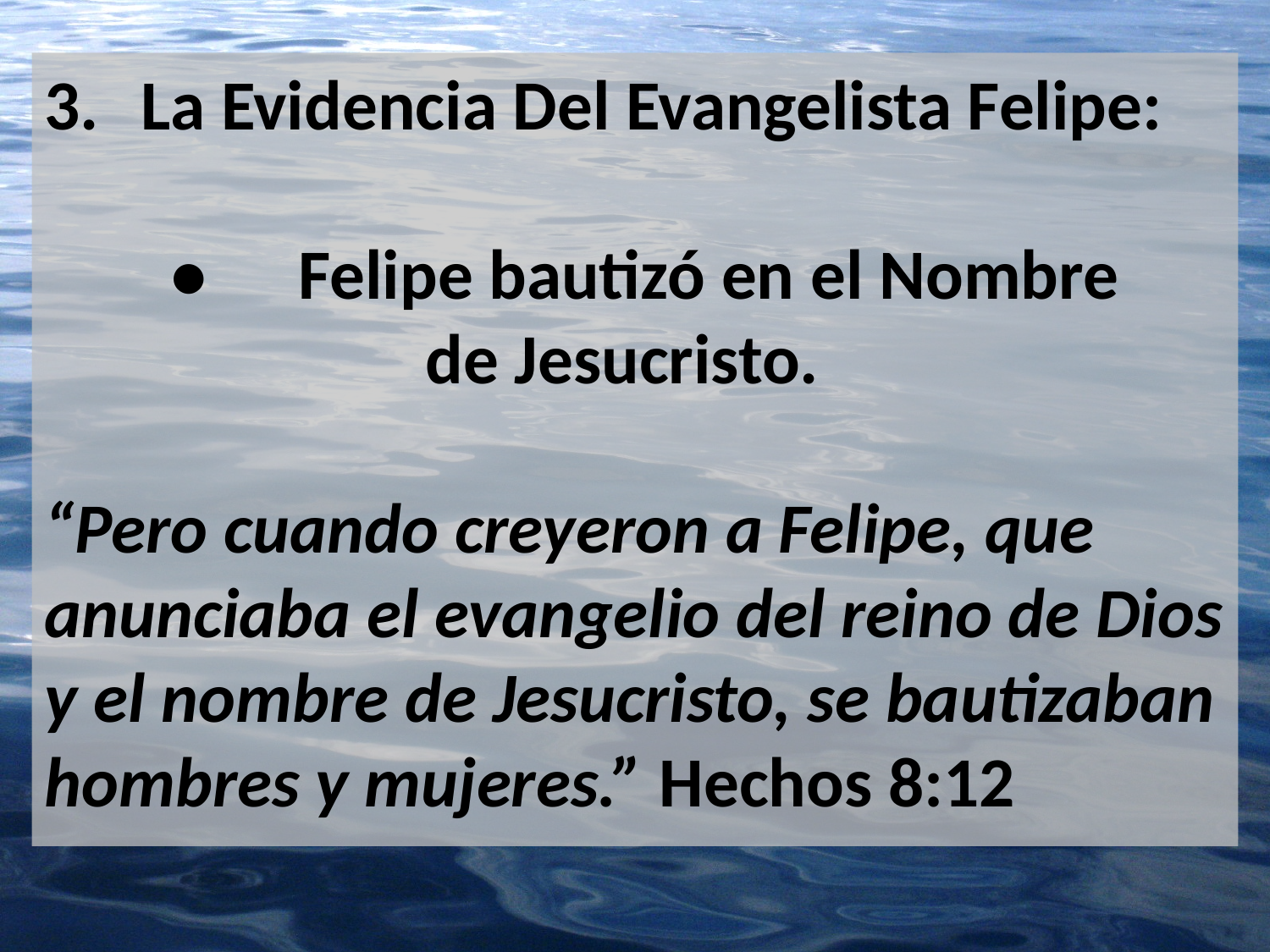

La Evidencia Del Evangelista Felipe:

	• 	Felipe bautizó en el Nombre 				de Jesucristo.

“Pero cuando creyeron a Felipe, que anunciaba el evangelio del reino de Dios y el nombre de Jesucristo, se bautizaban hombres y mujeres.” Hechos 8:12